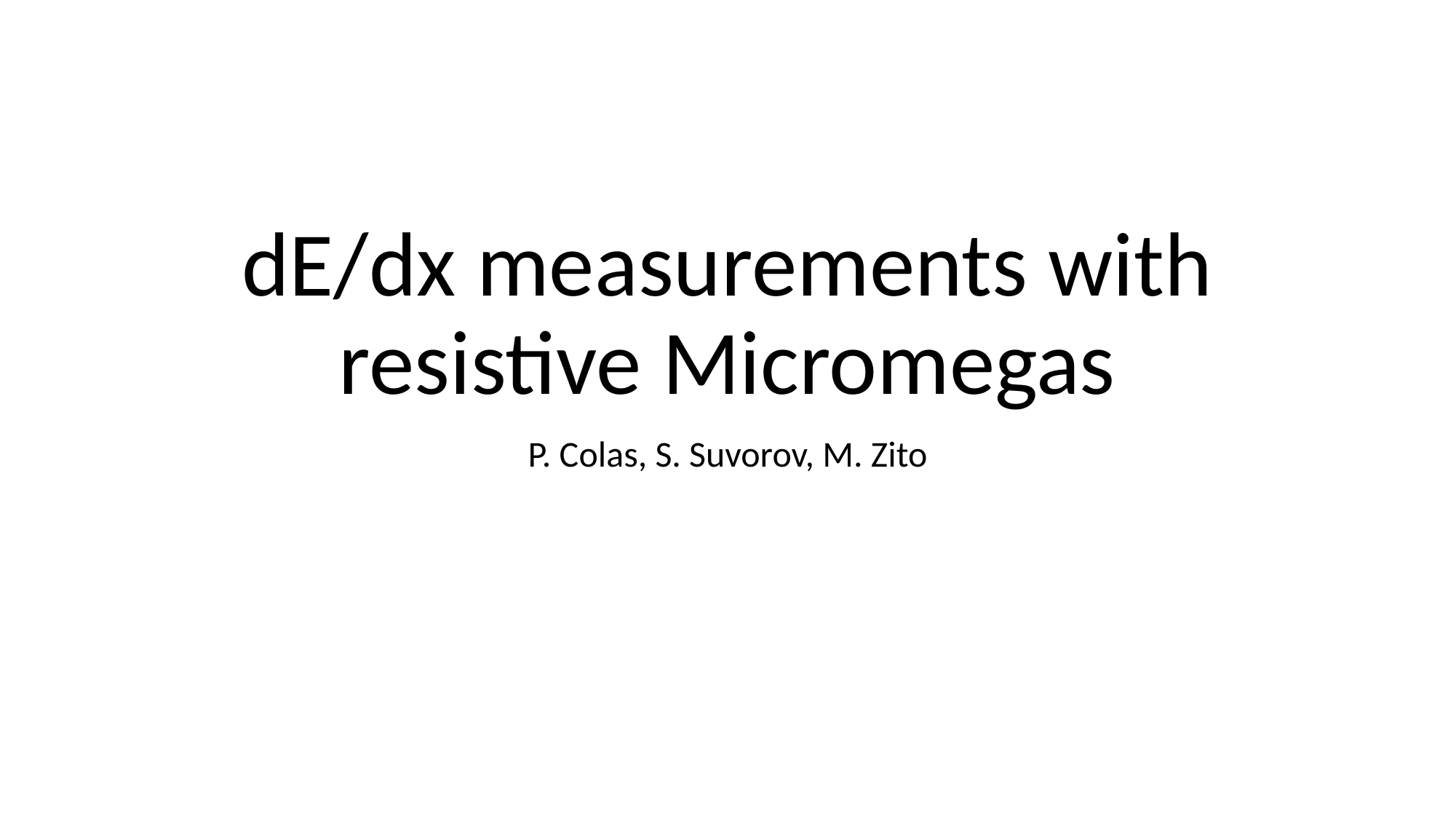

# dE/dx measurements with resistive Micromegas
P. Colas, S. Suvorov, M. Zito